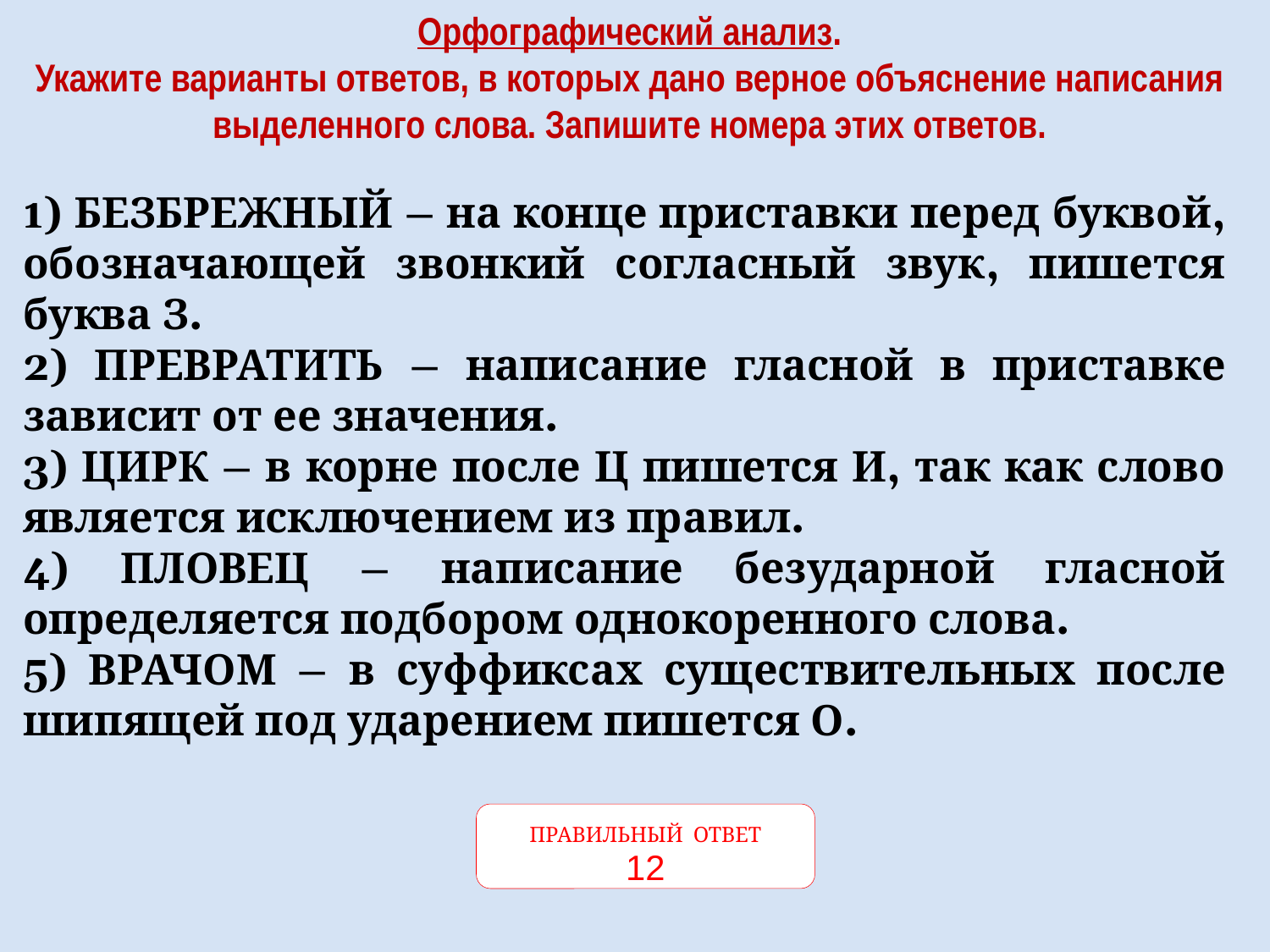

Орфографический анализ.
Укажите варианты ответов, в которых дано верное объяснение написания
выделенного слова. Запишите номера этих ответов.
1) БЕЗБРЕЖНЫЙ – на конце приставки перед буквой, обозначающей звонкий согласный звук, пишется буква З.
2) ПРЕВРАТИТЬ – написание гласной в приставке зависит от ее значения.
3) ЦИРК – в корне после Ц пишется И, так как слово является исключением из правил.
4) ПЛОВЕЦ – написание безударной гласной определяется подбором однокоренного слова.
5) ВРАЧОМ – в суффиксах существительных после шипящей под ударением пишется О.
ПРАВИЛЬНЫЙ  ОТВЕТ

12